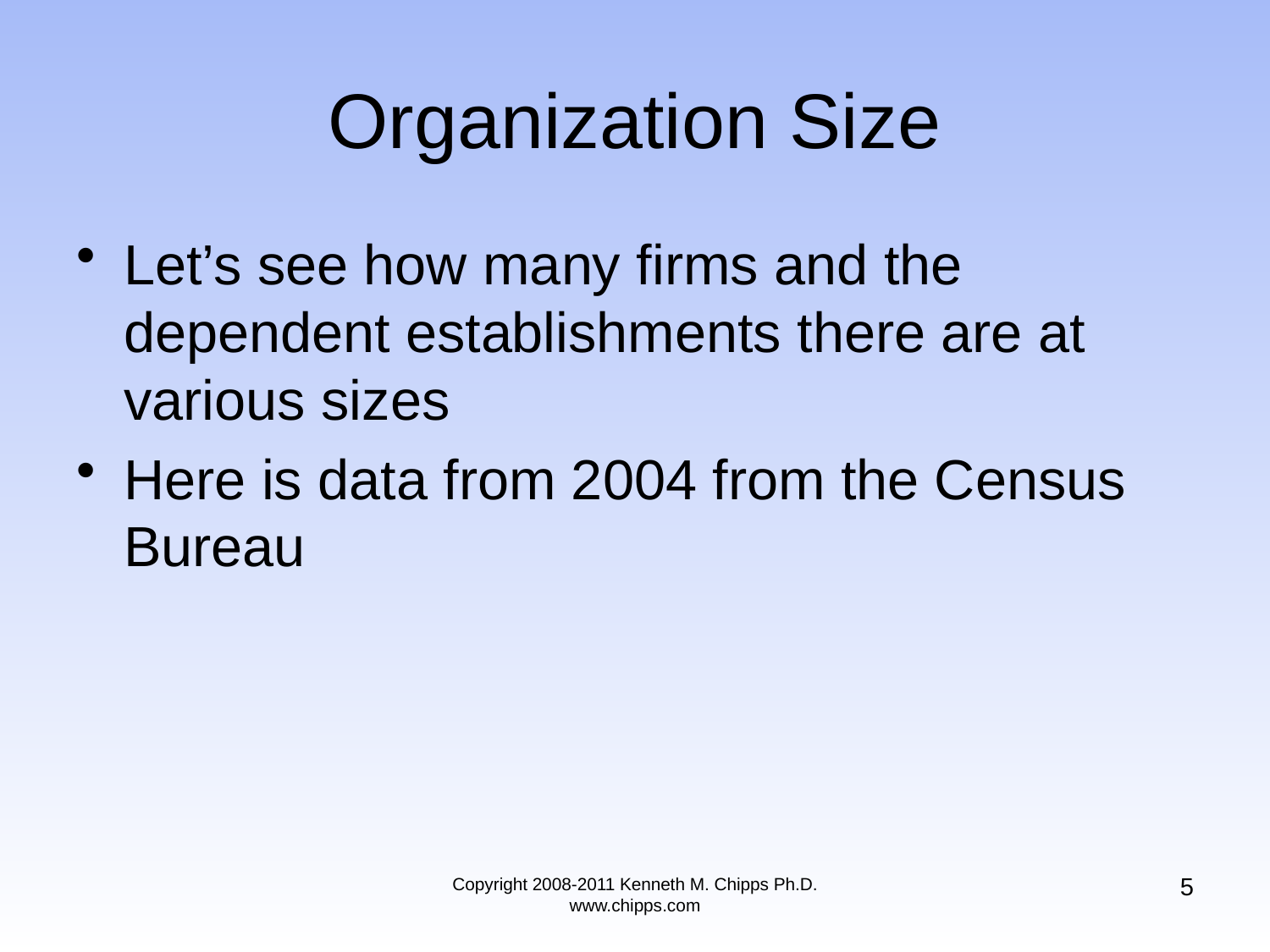

# Organization Size
Let’s see how many firms and the dependent establishments there are at various sizes
Here is data from 2004 from the Census Bureau
5
Copyright 2008-2011 Kenneth M. Chipps Ph.D. www.chipps.com